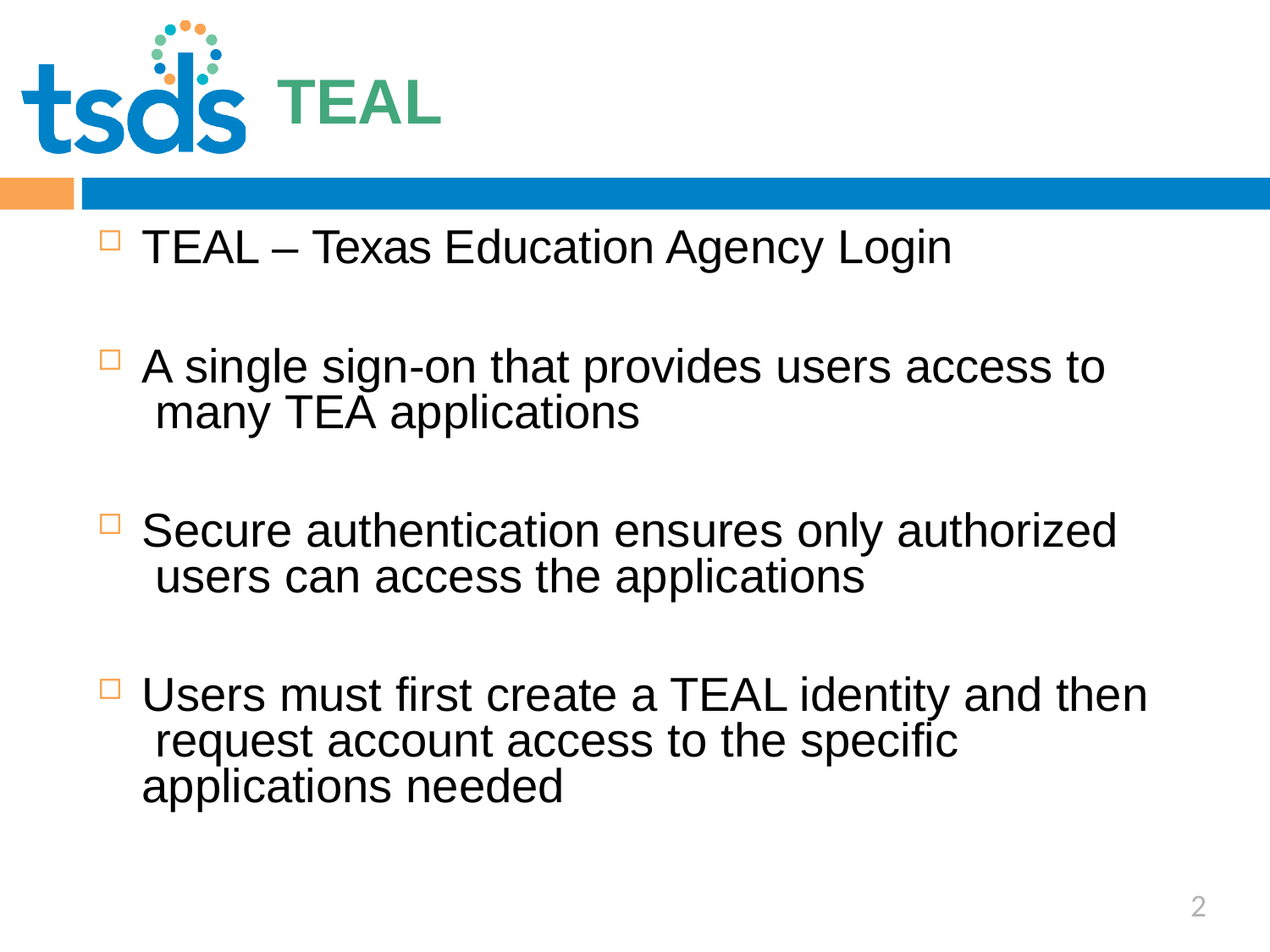

# TEAL
TEAL – Texas Education Agency Login

A single sign-on that provides users access to  many TEA applications

Secure authentication ensures only authorized  users can access the applications

Users must first create a TEAL identity and then  request account access to the specific  applications needed
2